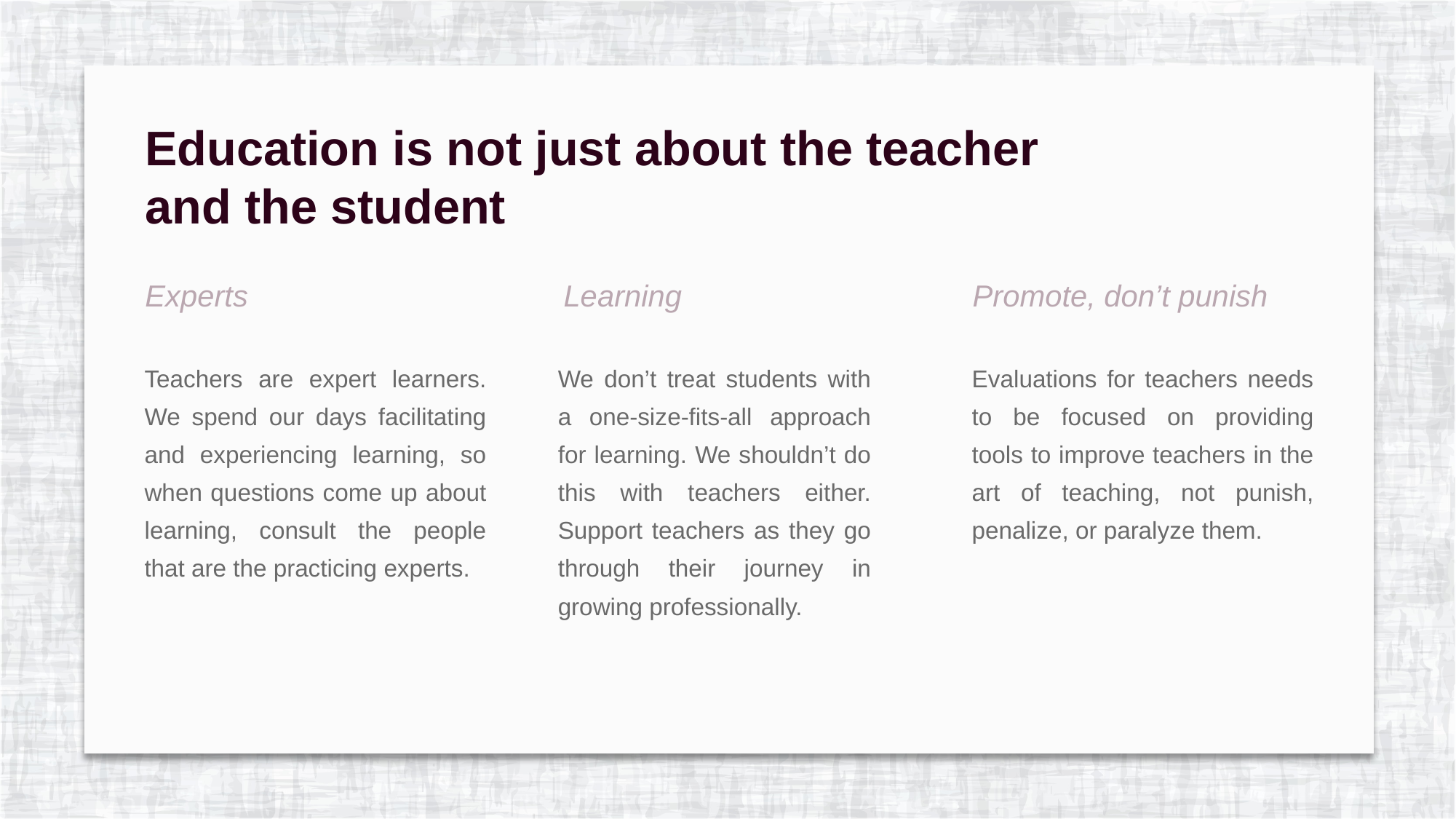

Education is not just about the teacher and the student
Experts
Learning
Promote, don’t punish
Teachers are expert learners. We spend our days facilitating and experiencing learning, so when questions come up about learning, consult the people that are the practicing experts.
We don’t treat students with a one-size-fits-all approach for learning. We shouldn’t do this with teachers either. Support teachers as they go through their journey in growing professionally.
Evaluations for teachers needs to be focused on providing tools to improve teachers in the art of teaching, not punish, penalize, or paralyze them.